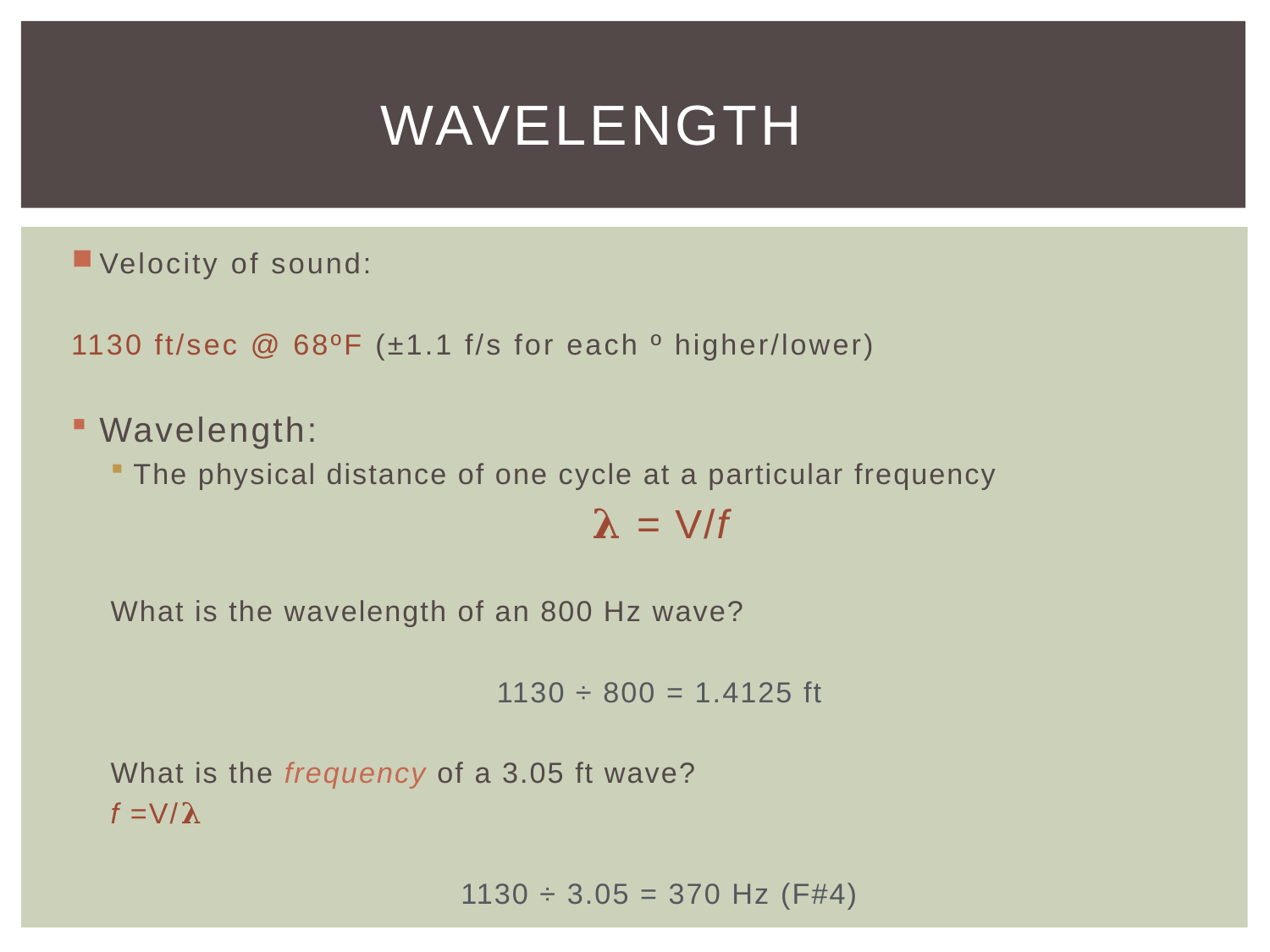

# Wavelength
Velocity of sound:

	1130 ft/sec @ 68ºF (±1.1 f/s for each º higher/lower)

Wavelength:
The physical distance of one cycle at a particular frequency
𝛌 = V/f

What is the wavelength of an 800 Hz wave?

1130 ÷ 800 = 1.4125 ft

What is the frequency of a 3.05 ft wave?
				f =V/𝛌

1130 ÷ 3.05 = 370 Hz (F#4)